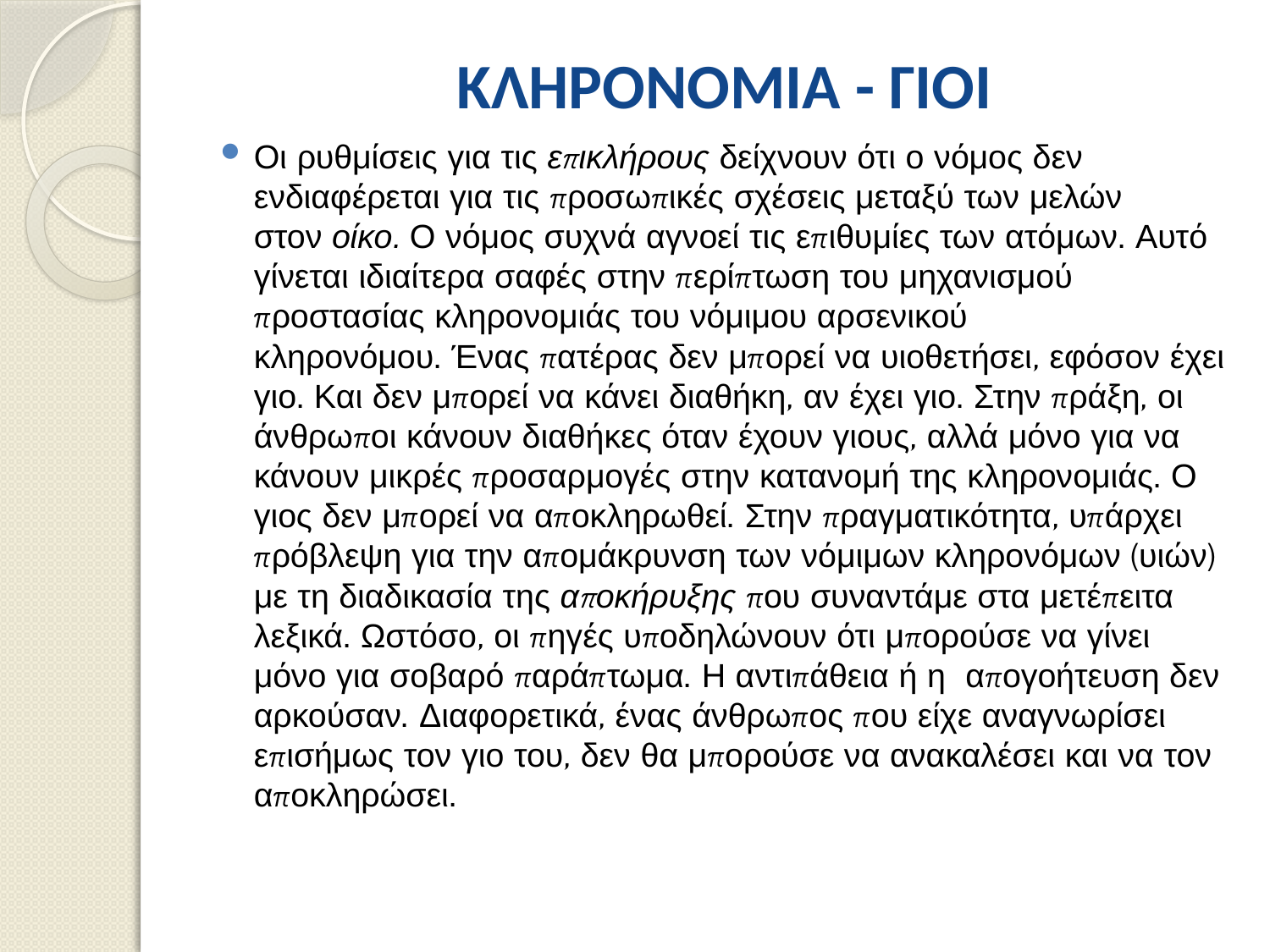

# ΚΛΗΡΟΝΟΜΙΑ - ΓΙΟΙ
Οι ρυθμίσεις για τις επικλήρους δείχνουν ότι ο νόμος δεν ενδιαφέρεται για τις προσωπικές σχέσεις μεταξύ των μελών στον οίκο. Ο νόμος συχνά αγνοεί τις επιθυμίες των ατόμων. Αυτό γίνεται ιδιαίτερα σαφές στην περίπτωση του μηχανισμού προστασίας κληρονομιάς του νόμιμου αρσενικού κληρονόμου. Ένας πατέρας δεν μπορεί να υιοθετήσει, εφόσον έχει γιο. Και δεν μπορεί να κάνει διαθήκη, αν έχει γιο. Στην πράξη, οι άνθρωποι κάνουν διαθήκες όταν έχουν γιους, αλλά μόνο για να κάνουν μικρές προσαρμογές στην κατανομή της κληρονομιάς. Ο γιος δεν μπορεί να αποκληρωθεί. Στην πραγματικότητα, υπάρχει πρόβλεψη για την απομάκρυνση των νόμιμων κληρονόμων (υιών) με τη διαδικασία της αποκήρυξης που συναντάμε στα μετέπειτα λεξικά. Ωστόσο, οι πηγές υποδηλώνουν ότι μπορούσε να γίνει μόνο για σοβαρό παράπτωμα. Η αντιπάθεια ή η  απογοήτευση δεν αρκούσαν. Διαφορετικά, ένας άνθρωπος που είχε αναγνωρίσει επισήμως τον γιο του, δεν θα μπορούσε να ανακαλέσει και να τον αποκληρώσει.